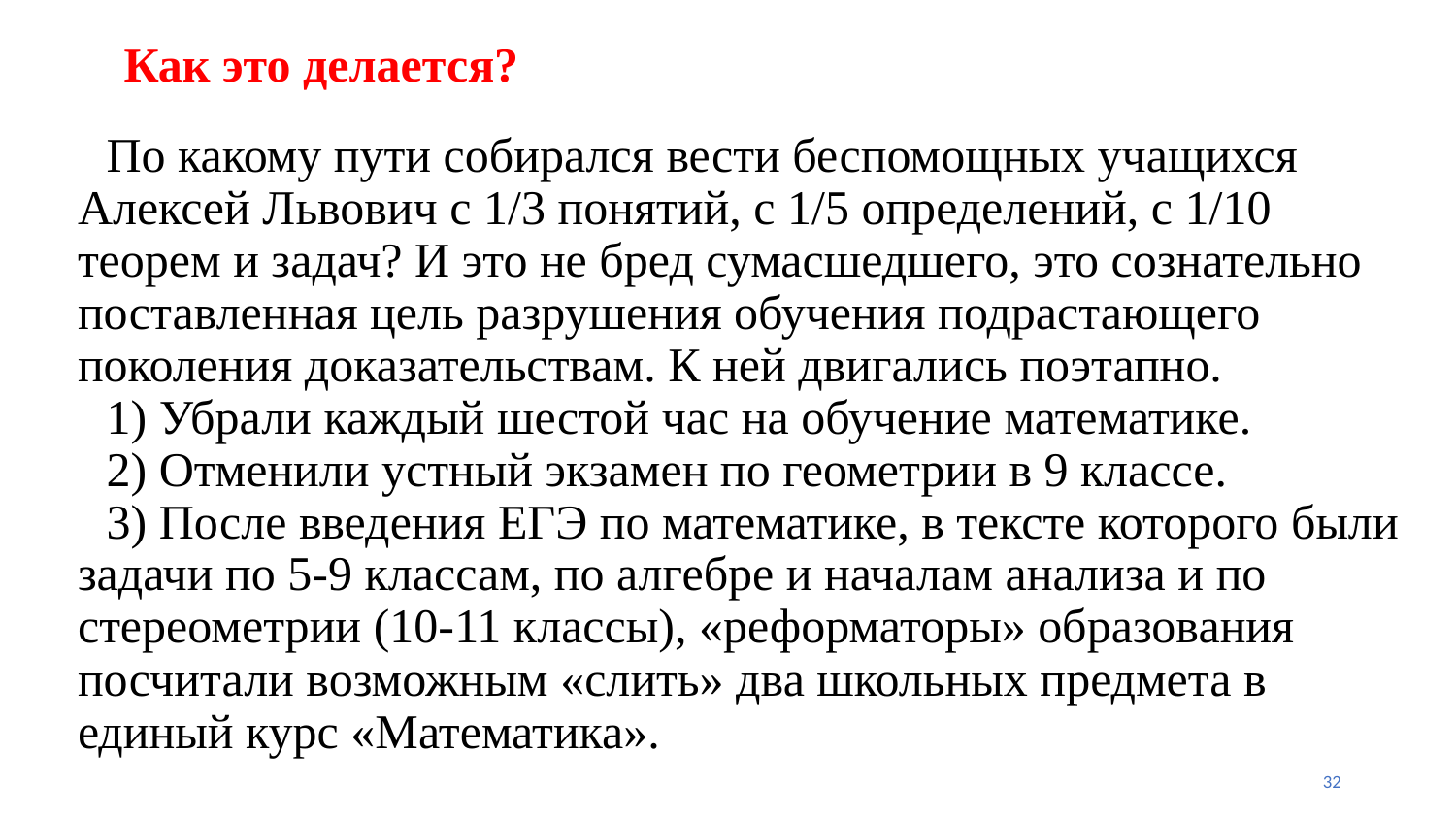

# Как это делается?
По какому пути собирался вести беспомощных учащихся Алексей Львович с 1/3 понятий, с 1/5 определений, с 1/10 теорем и задач? И это не бред сумасшедшего, это сознательно поставленная цель разрушения обучения подрастающего поколения доказательствам. К ней двигались поэтапно.
1) Убрали каждый шестой час на обучение математике.
2) Отменили устный экзамен по геометрии в 9 классе.
3) После введения ЕГЭ по математике, в тексте которого были задачи по 5-9 классам, по алгебре и началам анализа и по стереометрии (10-11 классы), «реформаторы» образования посчитали возможным «слить» два школьных предмета в единый курс «Математика».
32